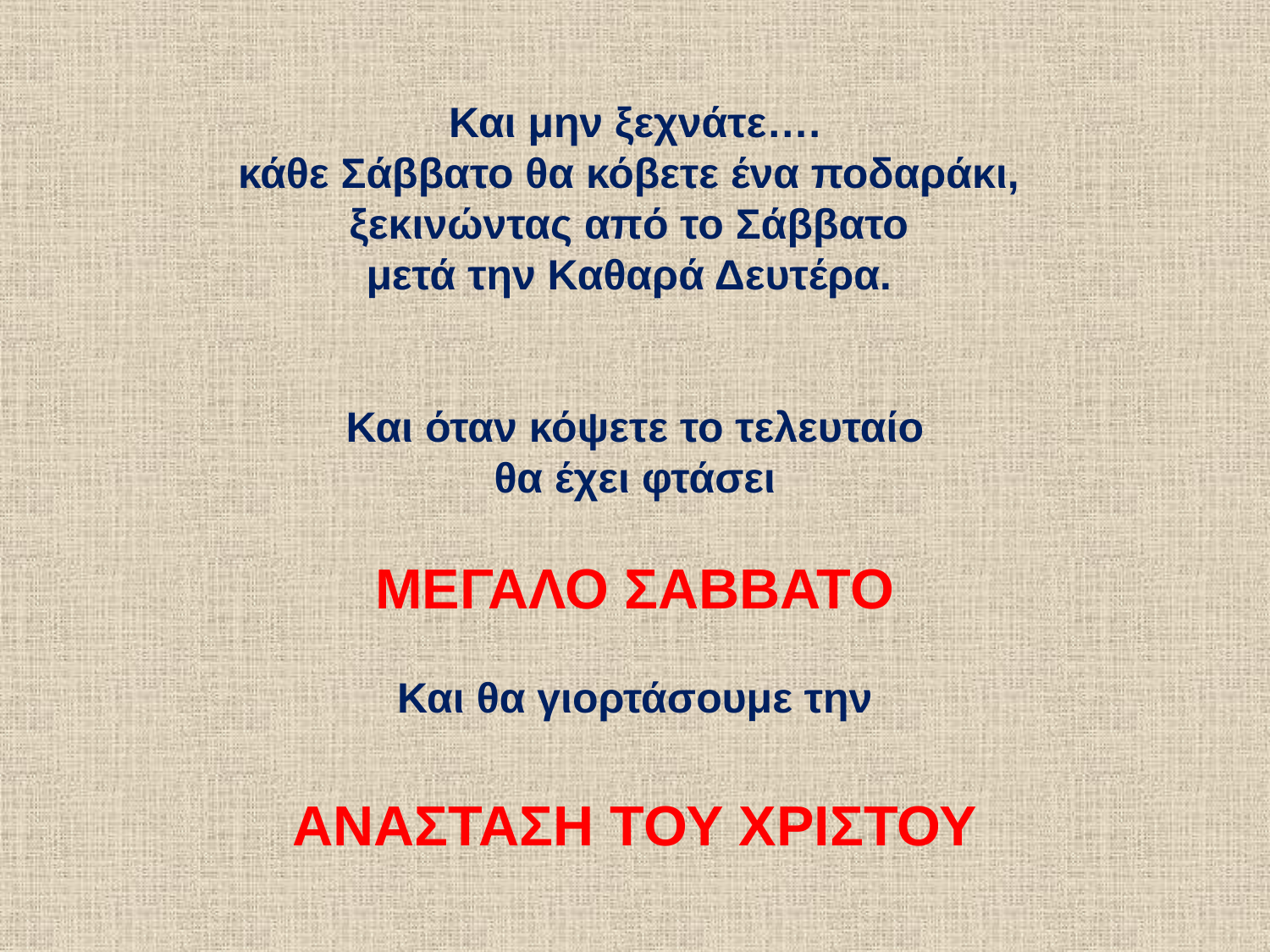

Και μην ξεχνάτε….
κάθε Σάββατο θα κόβετε ένα ποδαράκι,
ξεκινώντας από το Σάββατο
μετά την Καθαρά Δευτέρα.

Και όταν κόψετε το τελευταίο
θα έχει φτάσει

ΜΕΓΑΛΟ ΣΑΒΒΑΤΟ

Και θα γιορτάσουμε την

ΑΝΑΣΤΑΣΗ ΤΟΥ ΧΡΙΣΤΟΥ